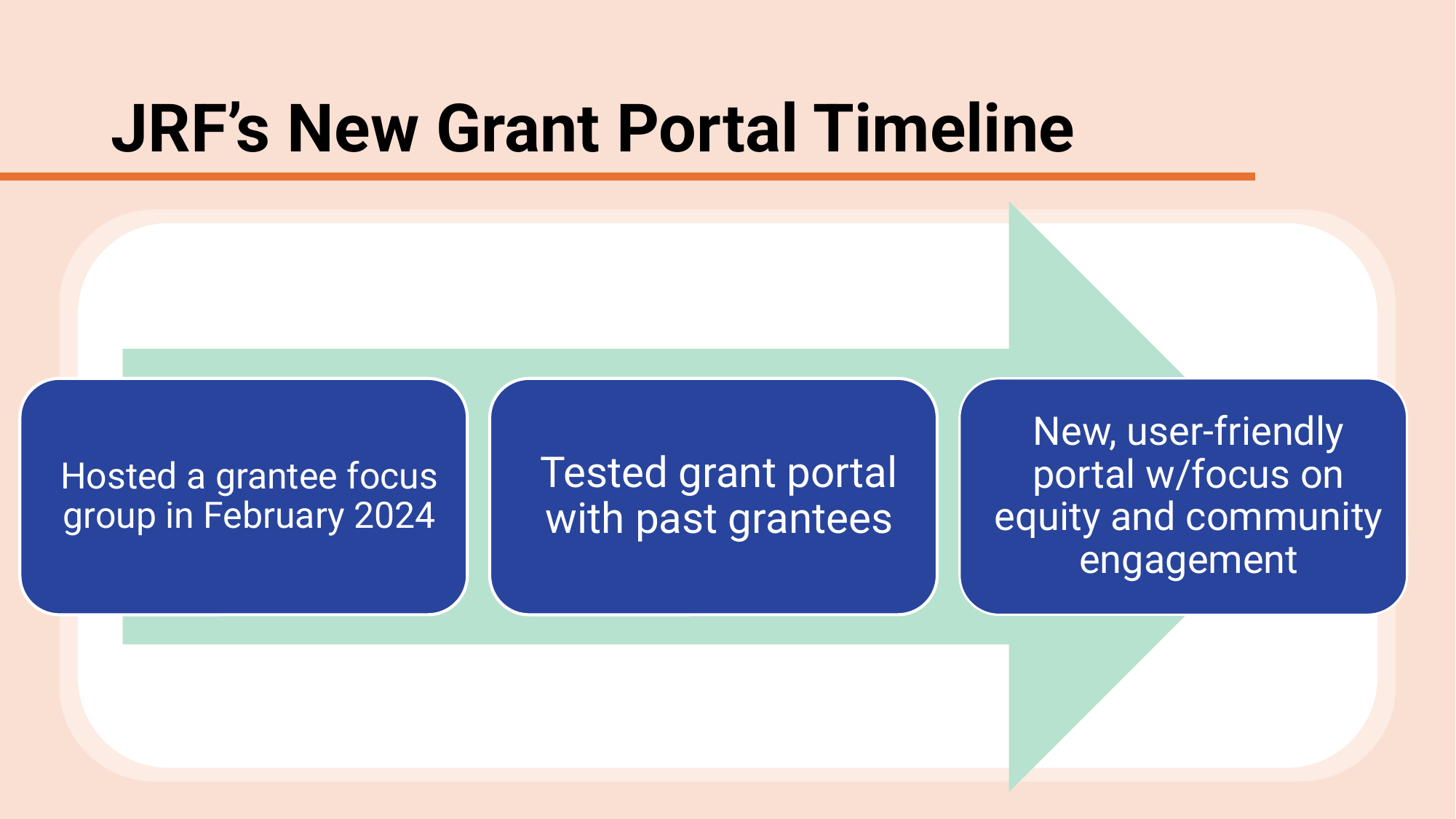

# JRF’s New Grant Portal Timeline
Hosted a grantee focus group in February 2024
Tested grant portal with past grantees
New, user-friendly portal w/focus on equity and community engagement